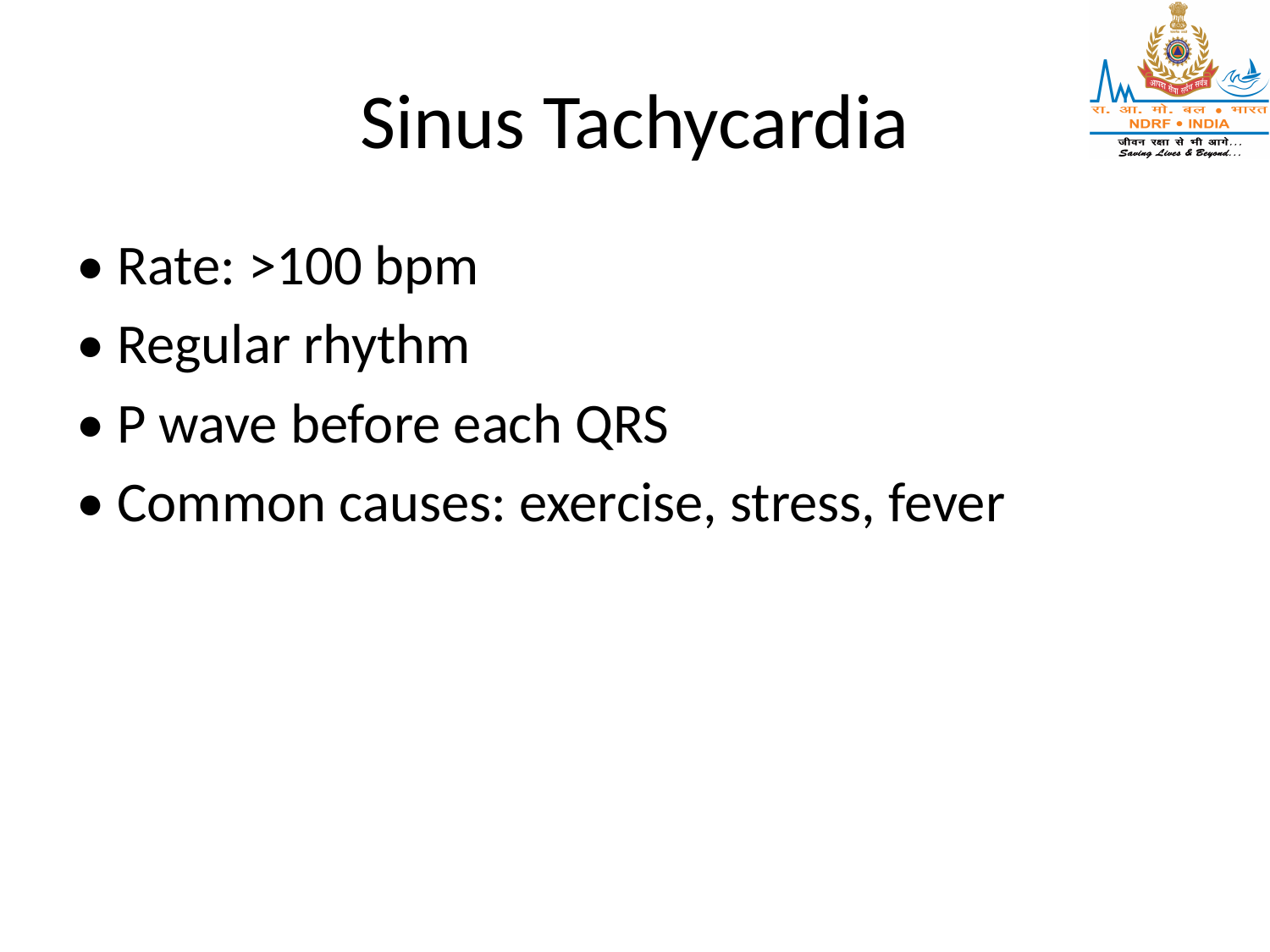

# Sinus Tachycardia
• Rate: >100 bpm
• Regular rhythm
• P wave before each QRS
• Common causes: exercise, stress, fever